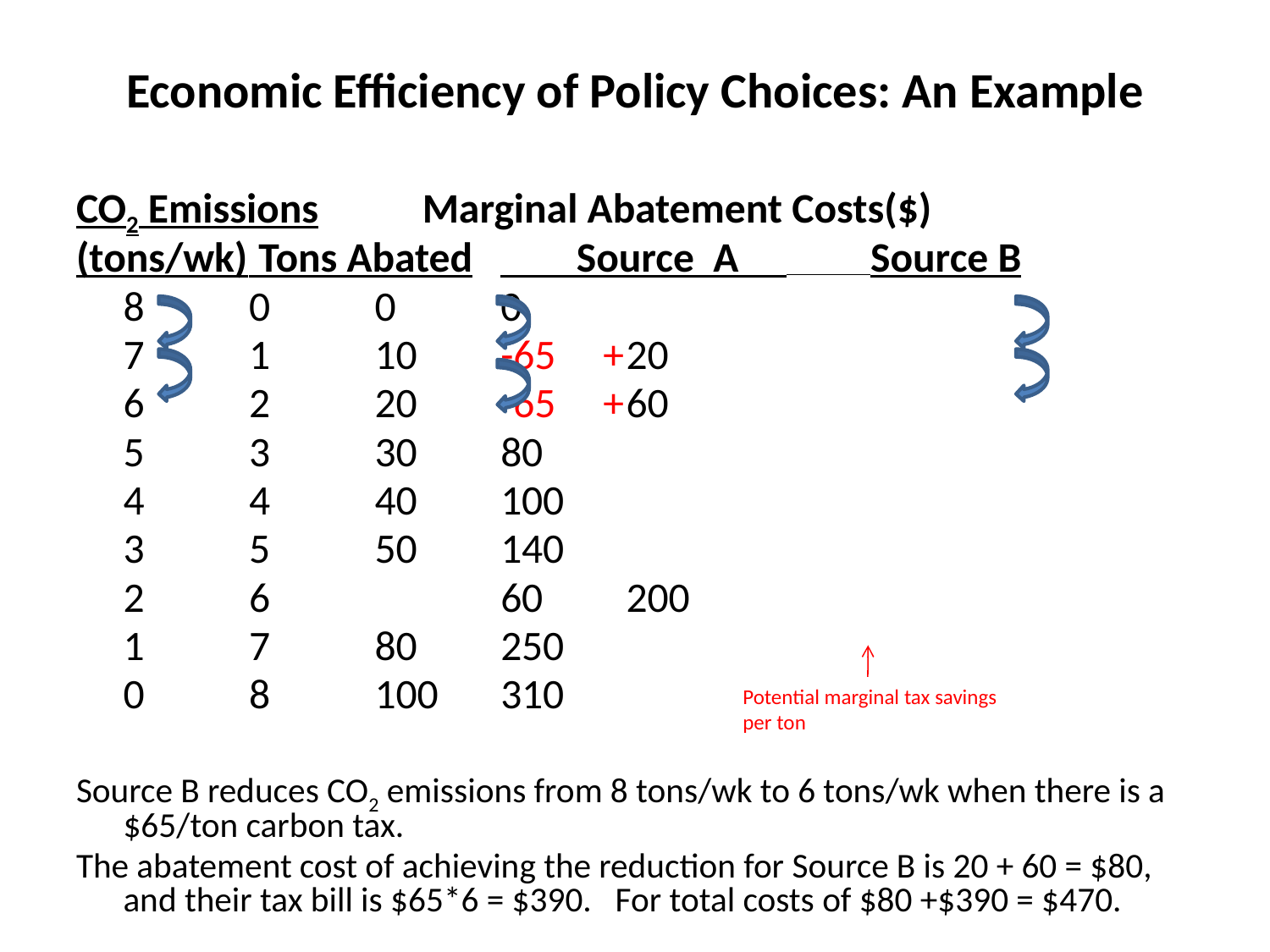

# Economic Efficiency of Policy Choices: An Example
CO2 Emissions			     Marginal Abatement Costs($)
(tons/wk)	 Tons Abated	        Source  A                       Source B
 	8			0		0		0
	7			1		10	-65     +	20
	6			2		20	-65     +	60
	5			3		30		80
	4			4		40		100
	3			5		50		140
	2			6                   	60		200
	1			7		80		250
	0			8		100		310

Source B reduces CO2 emissions from 8 tons/wk to 6 tons/wk when there is a $65/ton carbon tax.
The abatement cost of achieving the reduction for Source B is 20 + 60 = $80, and their tax bill is $65*6 = $390.   For total costs of $80 +$390 = $470.

Potential marginal tax savings per ton